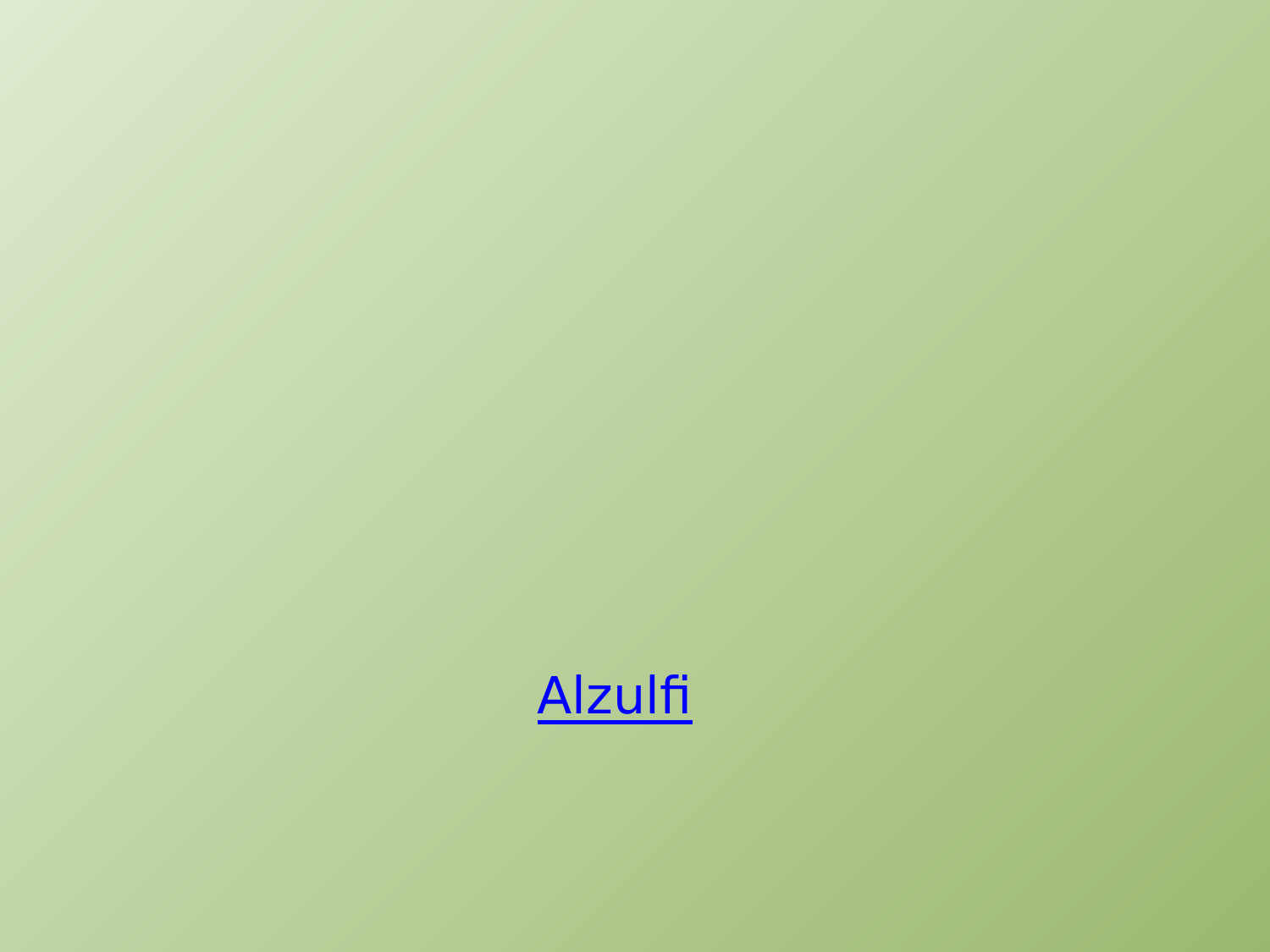

# His Excellency Vice President for Academic Affairs Opens a Symposium and an Accompanying exhibition on "Drugs and Their Impact on Individuals and Society" in Faculty of Science, Alzulfi